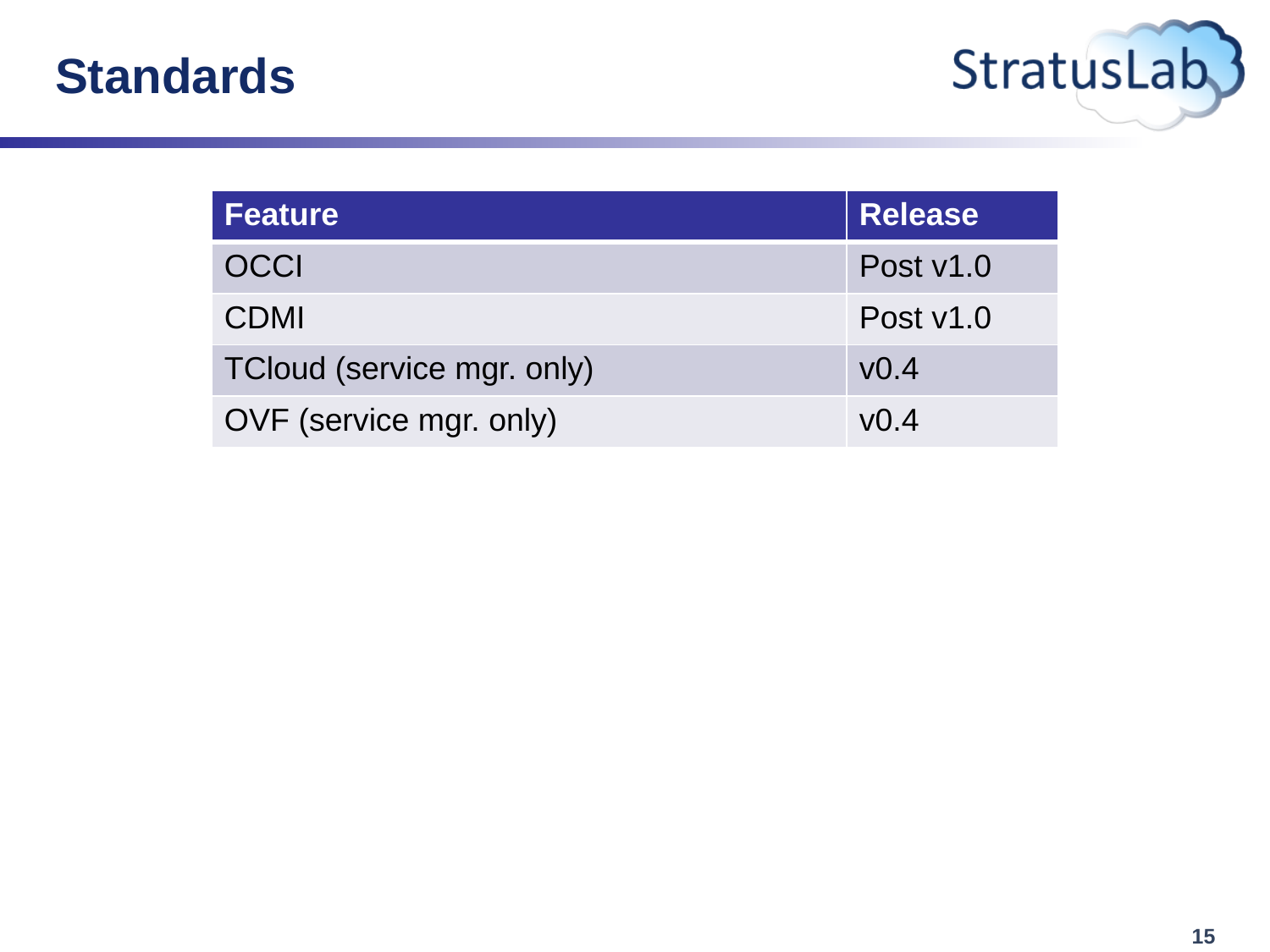

# Standards
| Feature | Release |
| --- | --- |
| OCCI | Post v1.0 |
| CDMI | Post v1.0 |
| TCloud (service mgr. only) | v0.4 |
| OVF (service mgr. only) | v0.4 |